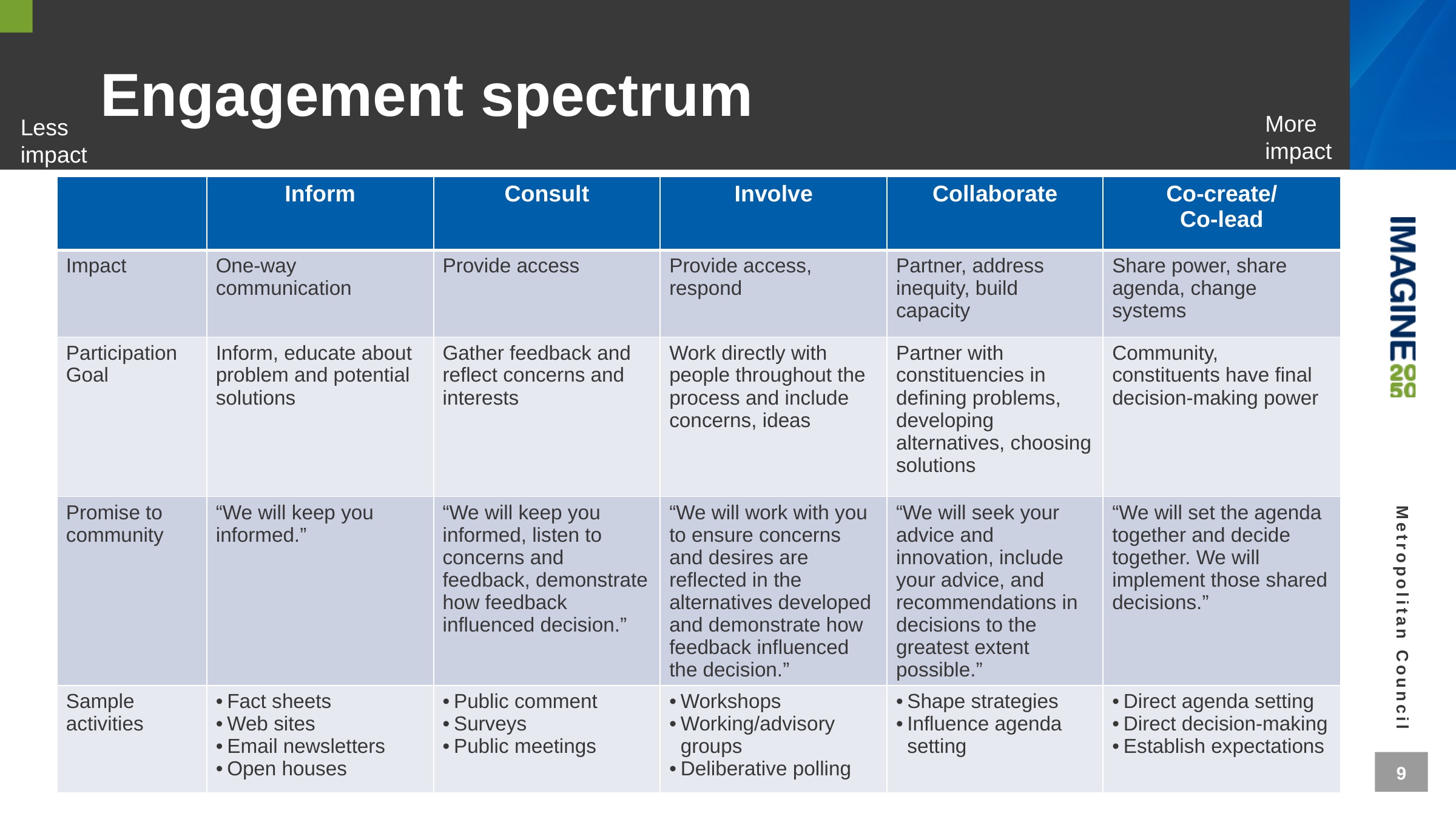

# Engagement spectrum
More impact
Less impact
|  | Inform | Consult | Involve | Collaborate | Co-create/ Co-lead |
| --- | --- | --- | --- | --- | --- |
| Impact | One-way communication | Provide access | Provide access, respond | Partner, address inequity, build capacity | Share power, share agenda, change systems |
| Participation Goal | Inform, educate about problem and potential solutions | Gather feedback and reflect concerns and interests | Work directly with people throughout the process and include concerns, ideas | Partner with constituencies in defining problems, developing alternatives, choosing solutions | Community, constituents have final decision-making power |
| Promise to community | “We will keep you informed.” | “We will keep you informed, listen to concerns and feedback, demonstrate how feedback influenced decision.” | “We will work with you to ensure concerns and desires are reflected in the alternatives developed and demonstrate how feedback influenced the decision.” | “We will seek your advice and innovation, include your advice, and recommendations in decisions to the greatest extent possible.” | “We will set the agenda together and decide together. We will implement those shared decisions.” |
| Sample activities | Fact sheets Web sites Email newsletters Open houses | Public comment Surveys Public meetings | Workshops Working/advisory groups Deliberative polling | Shape strategies Influence agenda setting | Direct agenda setting Direct decision-making Establish expectations |